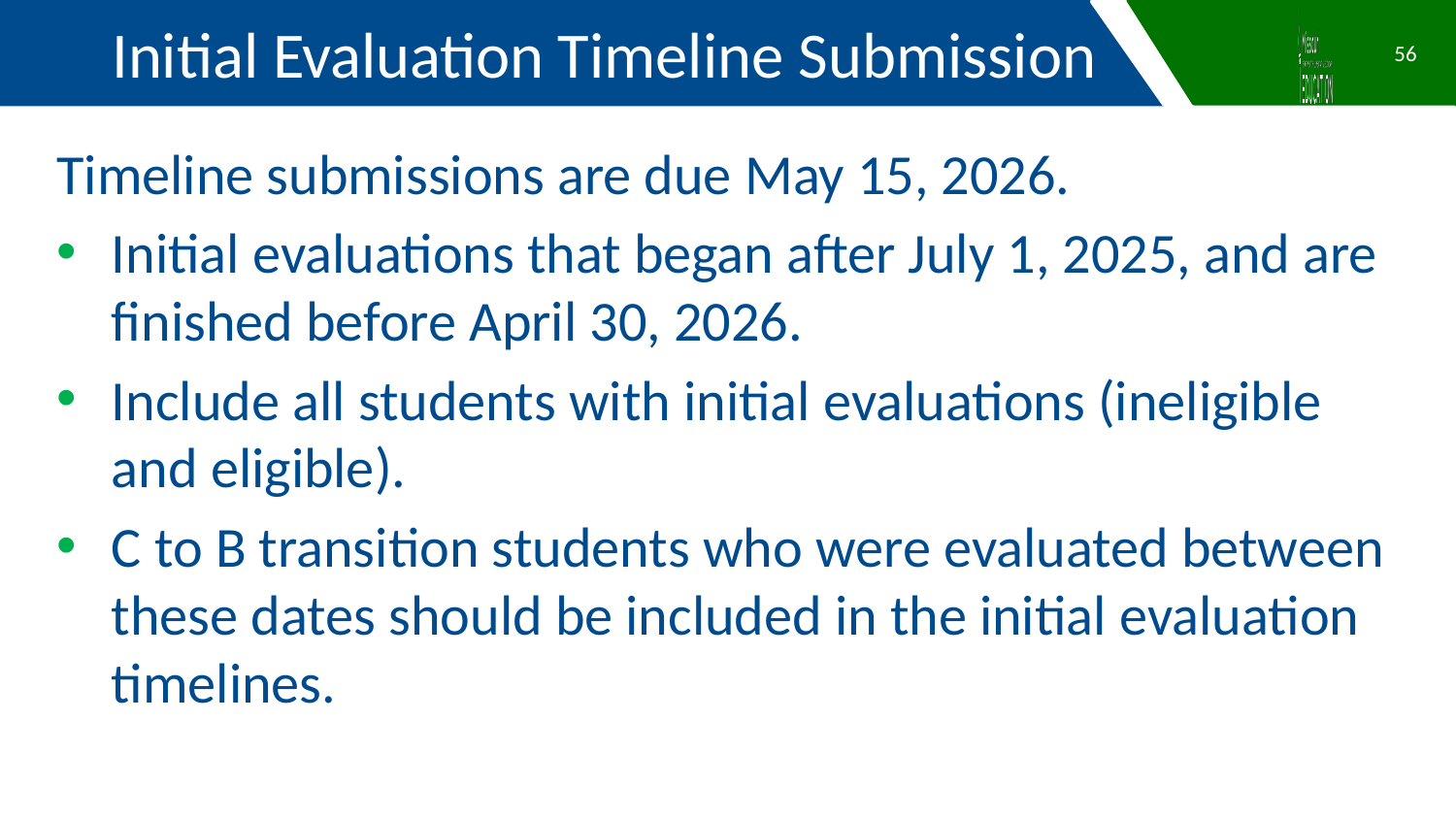

Initial Evaluation Timeline Submission
56
Timeline submissions are due May 15, 2026.
Initial evaluations that began after July 1, 2025, and are finished before April 30, 2026.
Include all students with initial evaluations (ineligible and eligible).
C to B transition students who were evaluated between these dates should be included in the initial evaluation timelines.